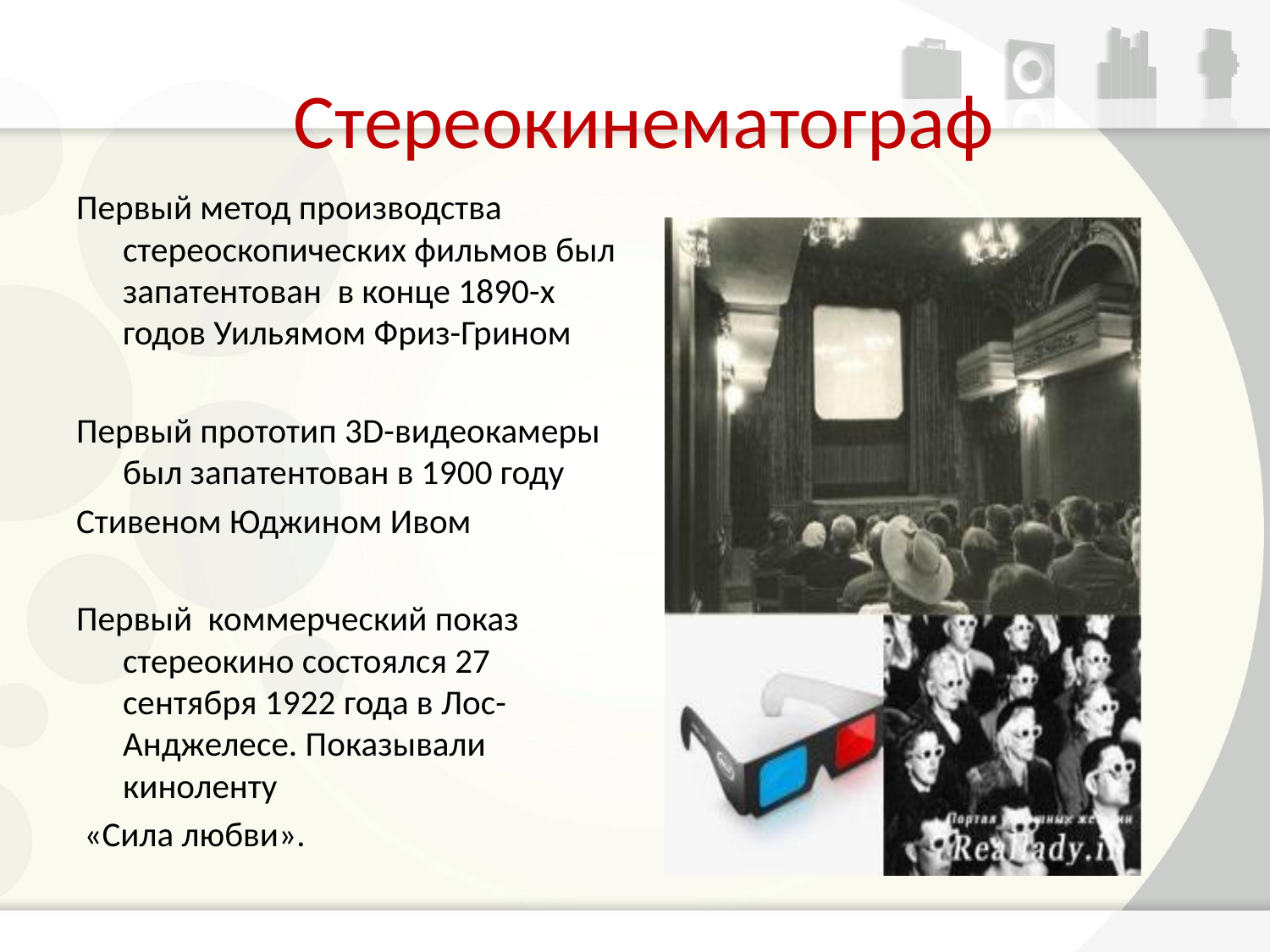

# Стереокинематограф

Первый метод производства стереоскопических фильмов был запатентован  в конце 1890-х годов Уильямом Фриз-Грином

Первый прототип 3D-видеокамеры был запатентован в 1900 году
Стивеном Юджином Ивом

Первый  коммерческий показ стереокино состоялся 27 сентября 1922 года в Лос-Анджелесе. Показывали киноленту
 «Сила любви».